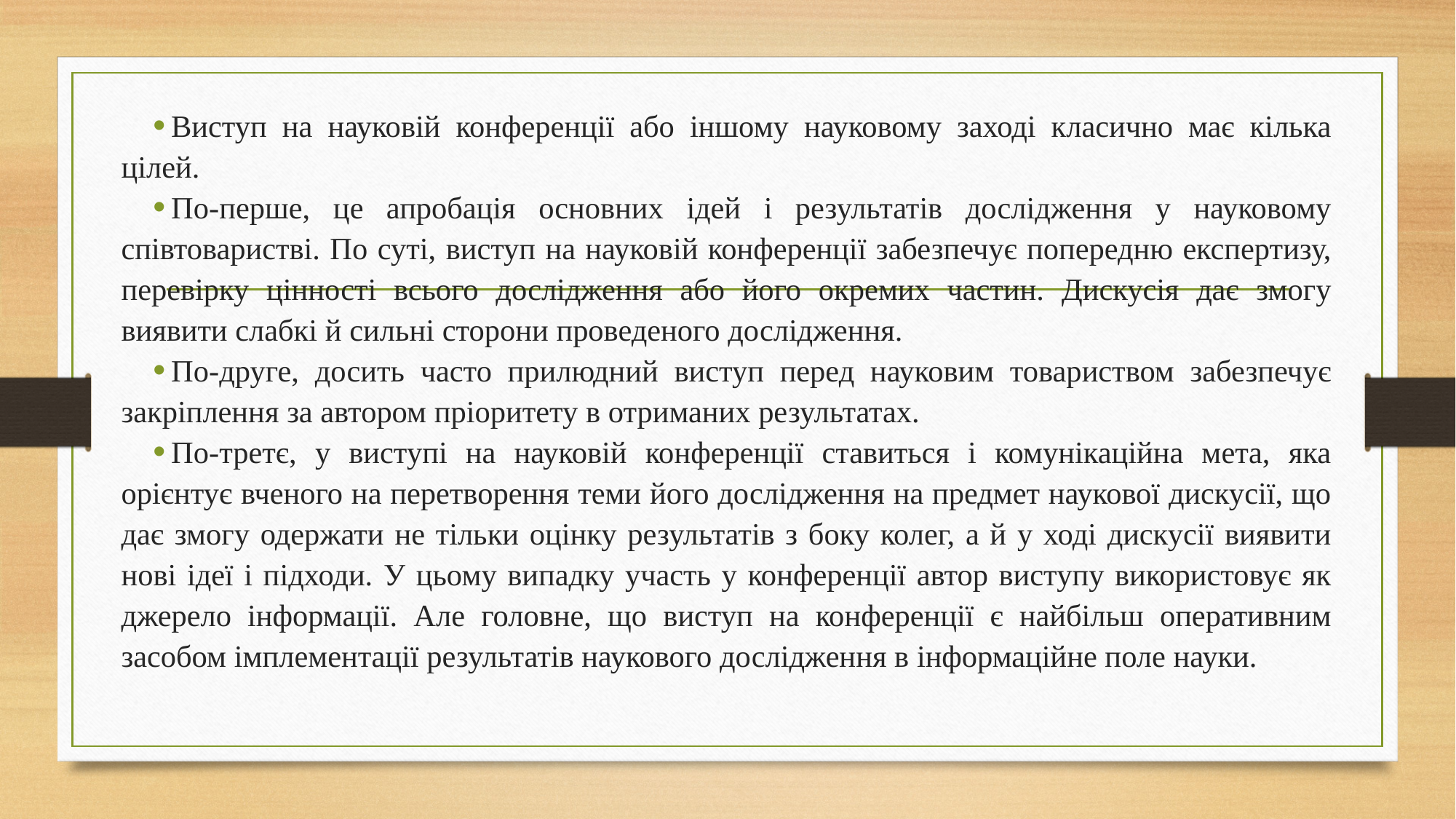

Виступ на науковій конференції або іншому науковому заході класично має кілька цілей.
По-перше, це апробація основних ідей і результатів дослідження у науковому співтоваристві. По суті, виступ на науковій конференції забезпечує попередню експертизу, перевірку цінності всього дослідження або його окремих частин. Дискусія дає змогу виявити слабкі й сильні сторони проведеного дослідження.
По-друге, досить часто прилюдний виступ перед науковим товариством забезпечує закріплення за автором пріоритету в отриманих результатах.
По-третє, у виступі на науковій конференції ставиться і комунікаційна мета, яка орієнтує вченого на перетворення теми його дослідження на предмет наукової дискусії, що дає змогу одержати не тільки оцінку результатів з боку колег, а й у ході дискусії виявити нові ідеї і підходи. У цьому випадку участь у конференції автор виступу використовує як джерело інформації. Але головне, що виступ на конференції є найбільш оперативним засобом імплементації результатів наукового дослідження в інформаційне поле науки.